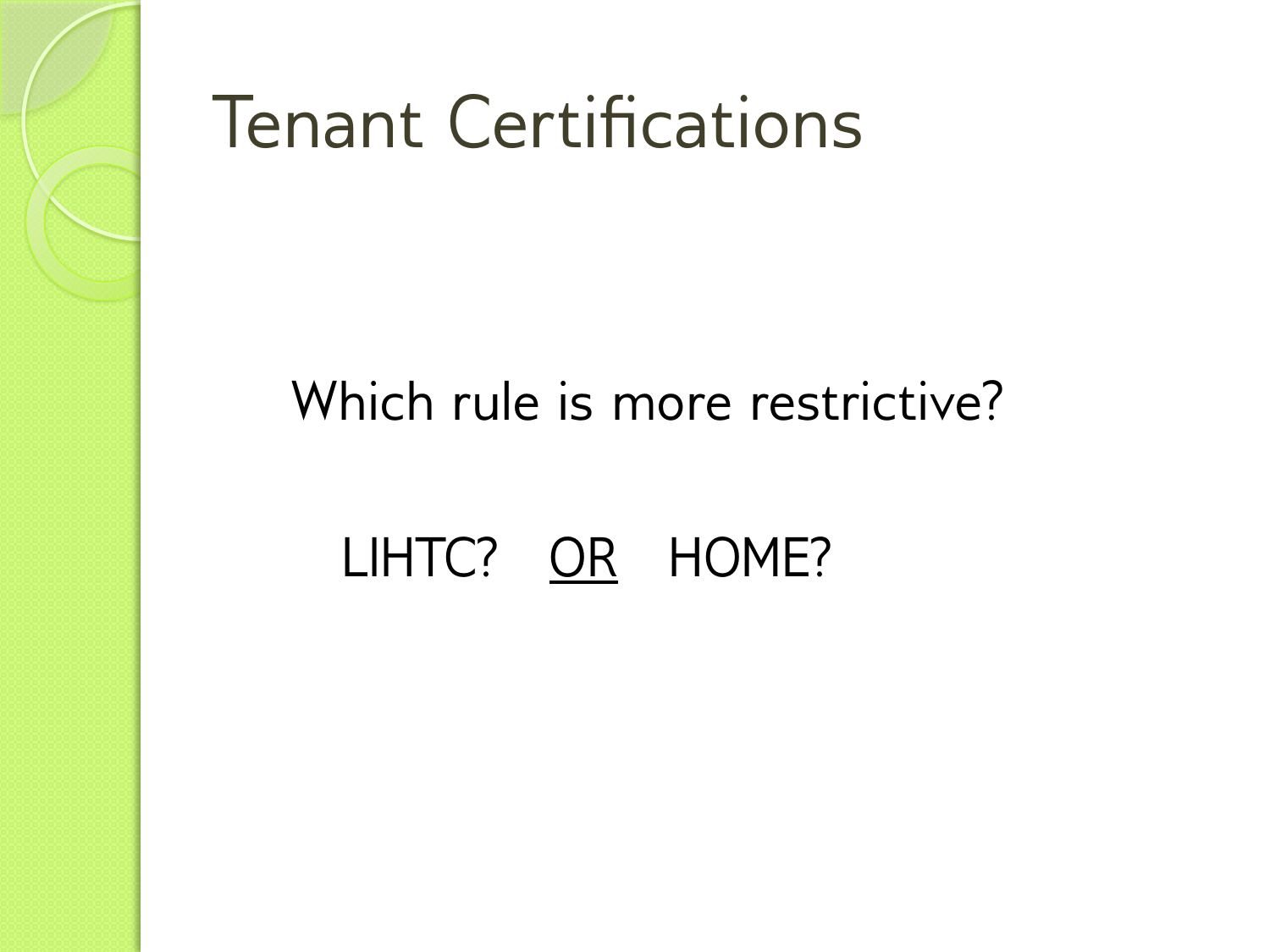

# Tenant Certifications

    Which rule is more restrictive?

       LIHTC?   OR   HOME?